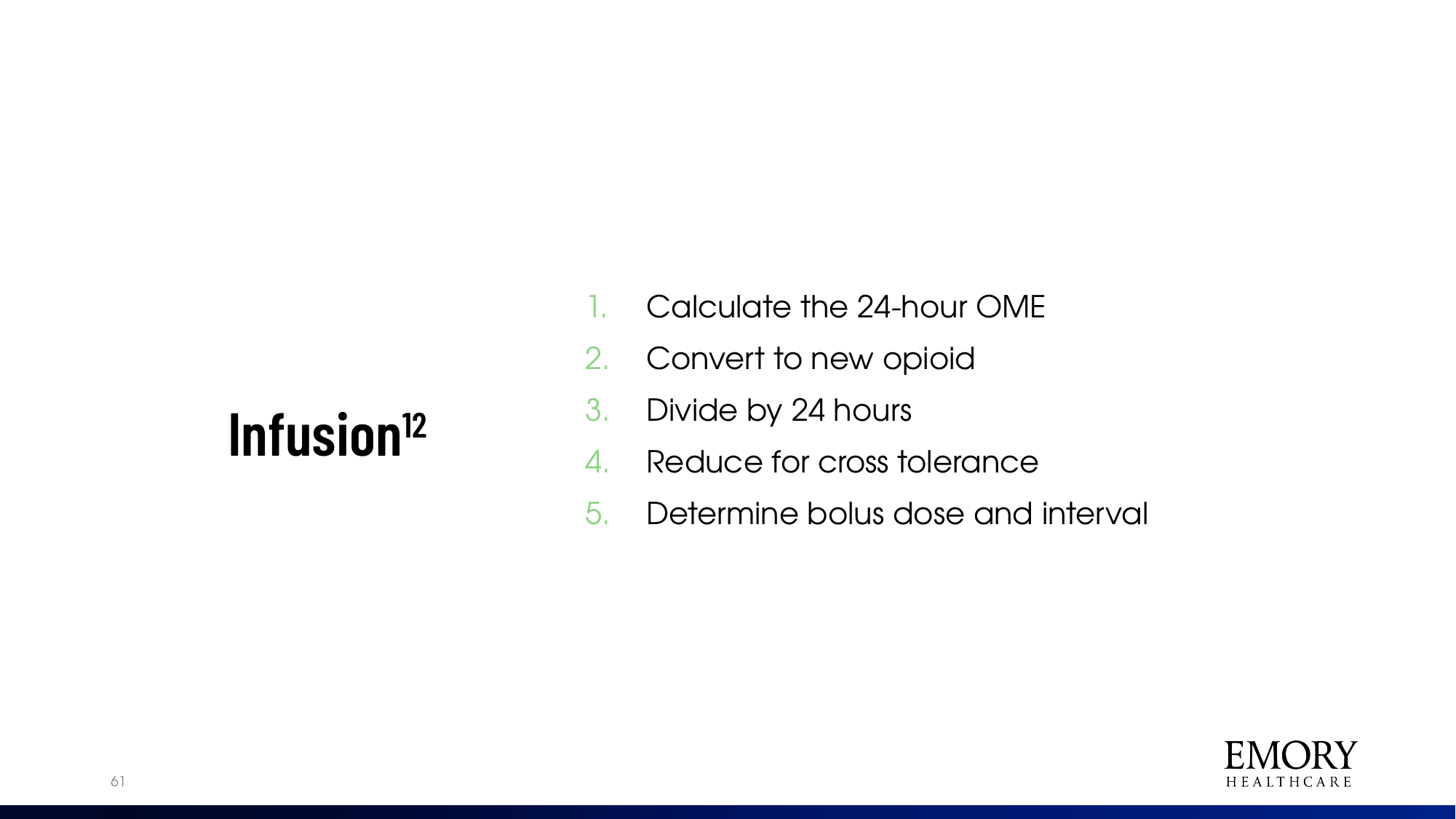

# Rotating an Opioid Infusion12
Calculate the 24-hour OME
Convert to new opioid
Divide by 24 hours
Reduce for cross tolerance
Determine bolus dose and interval